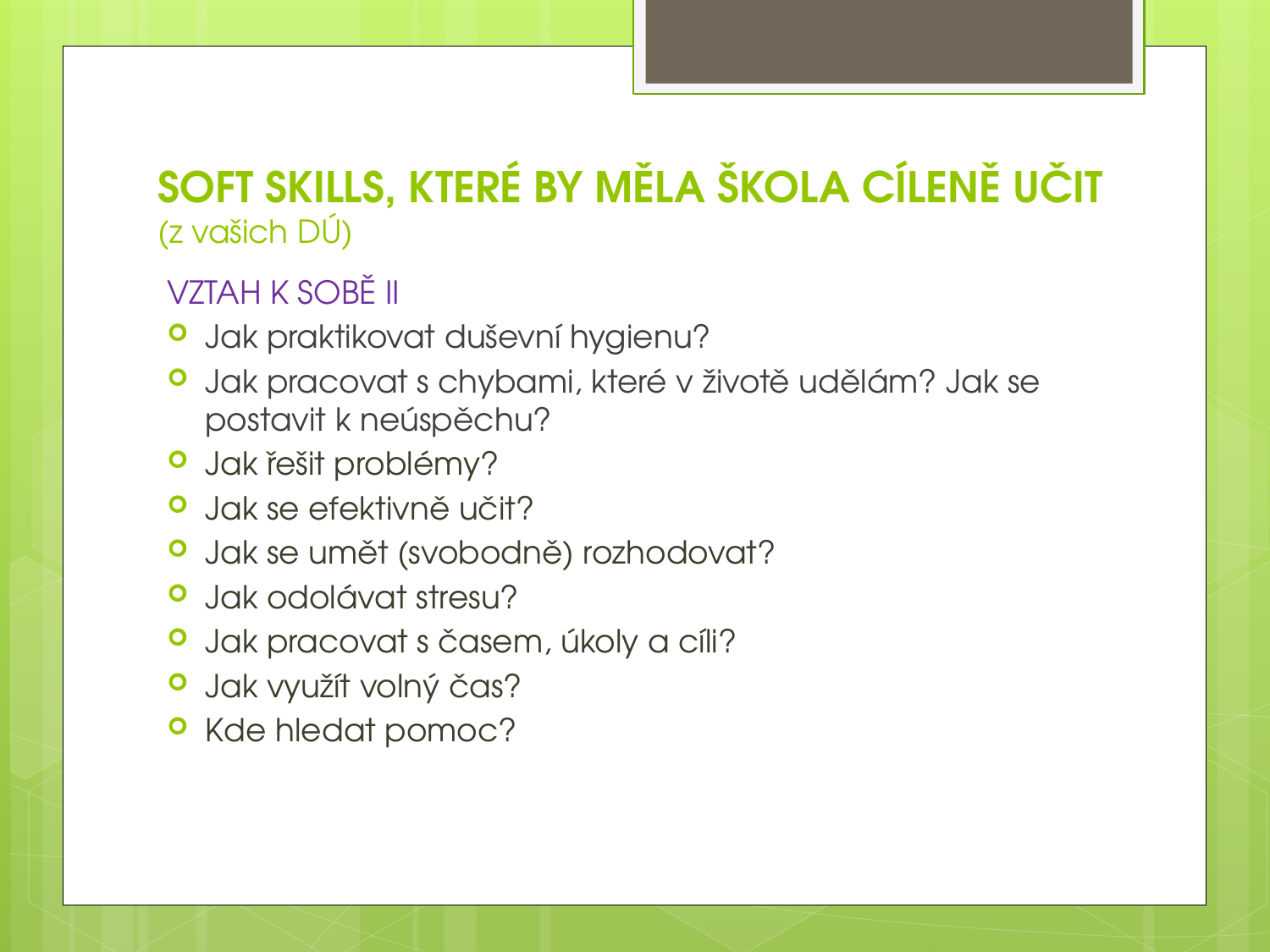

# SOFT SKILLS, KTERÉ BY MĚLA ŠKOLA CÍLENĚ UČIT (z vašich DÚ)
VZTAH K SOBĚ II
Jak praktikovat duševní hygienu?
Jak pracovat s chybami, které v životě udělám? Jak se postavit k neúspěchu?
Jak řešit problémy?
Jak se efektivně učit?
Jak se umět (svobodně) rozhodovat?
Jak odolávat stresu?
Jak pracovat s časem, úkoly a cíli?
Jak využít volný čas?
Kde hledat pomoc?